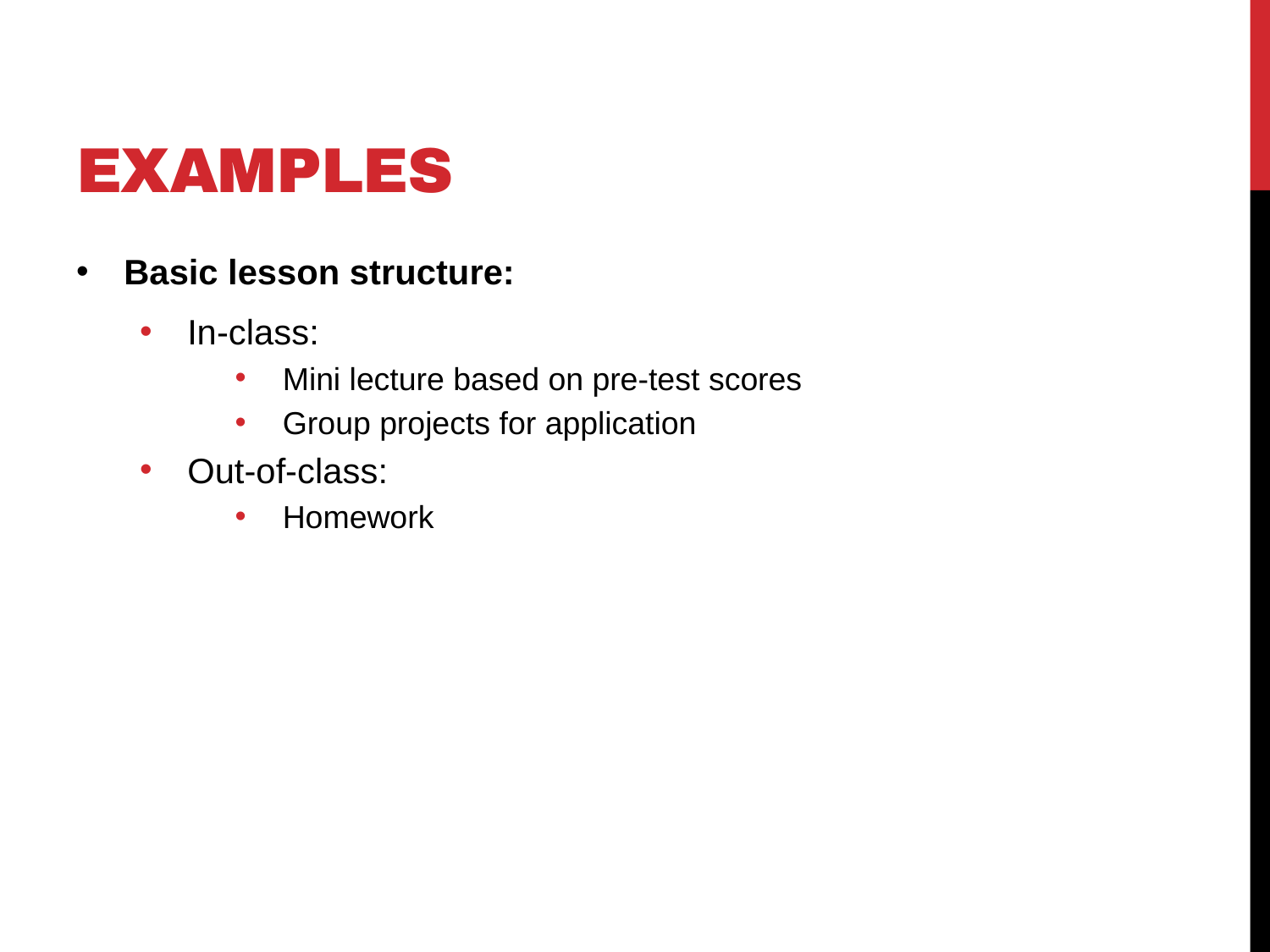

# Examples
Basic lesson structure:
In-class:
Mini lecture based on pre-test scores
Group projects for application
Out-of-class:
Homework